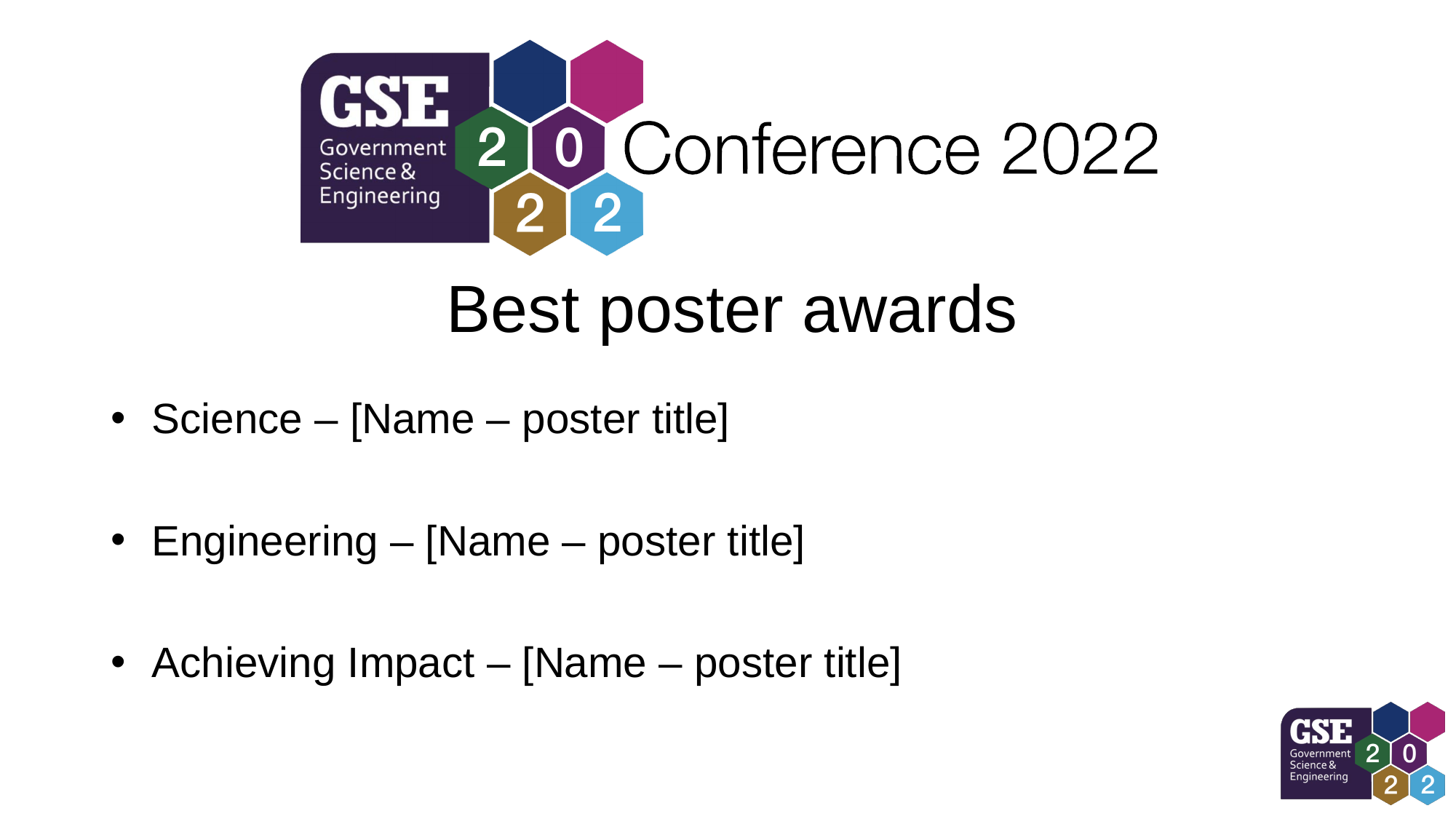

# Best poster awards
Science – [Name – poster title]

Engineering – [Name – poster title]

Achieving Impact – [Name – poster title]